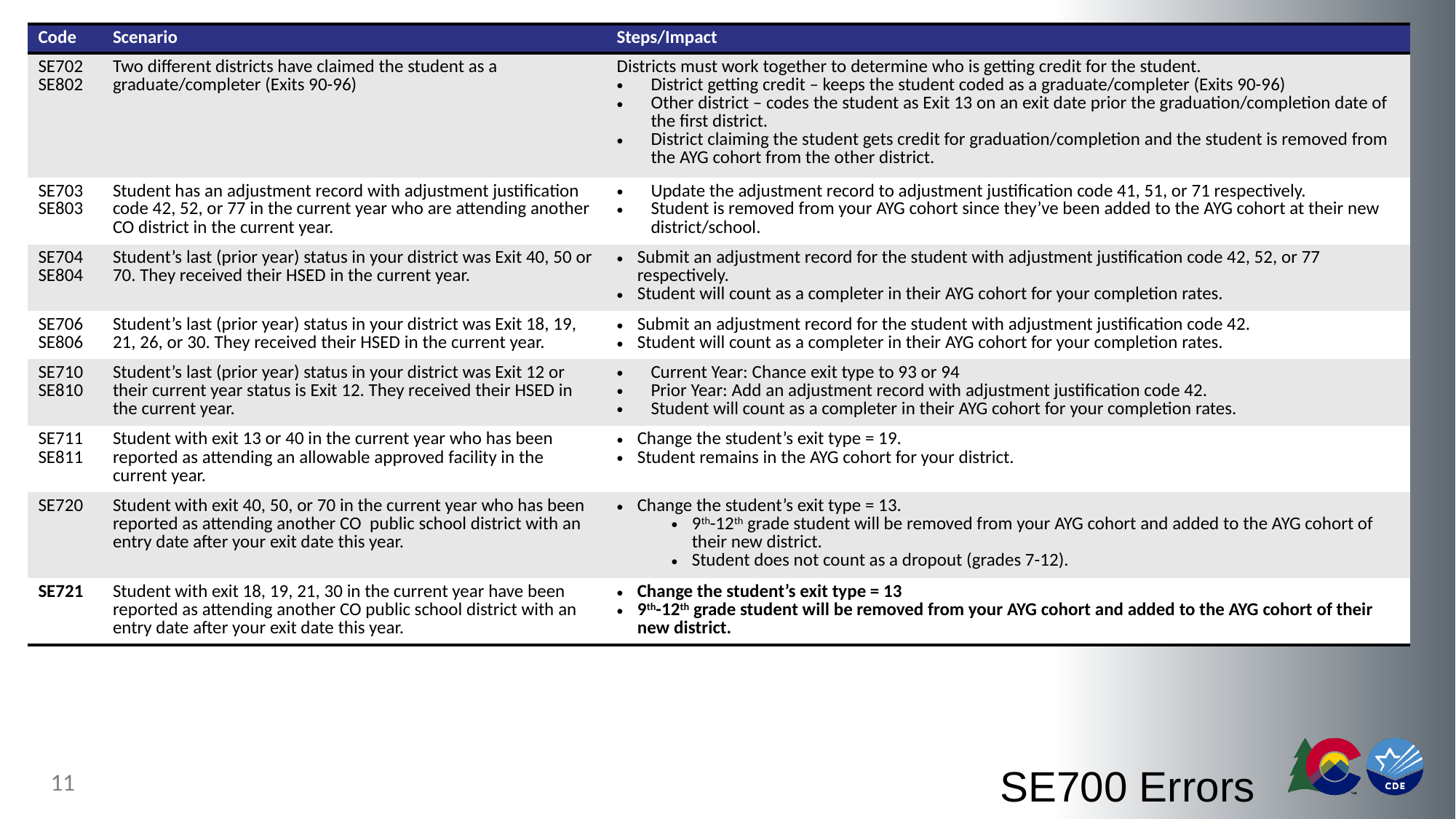

| Code | Scenario | Steps/Impact |
| --- | --- | --- |
| SE702 SE802 | Two different districts have claimed the student as a graduate/completer (Exits 90-96) | Districts must work together to determine who is getting credit for the student. District getting credit – keeps the student coded as a graduate/completer (Exits 90-96) Other district – codes the student as Exit 13 on an exit date prior the graduation/completion date of the first district. District claiming the student gets credit for graduation/completion and the student is removed from the AYG cohort from the other district. |
| SE703 SE803 | Student has an adjustment record with adjustment justification code 42, 52, or 77 in the current year who are attending another CO district in the current year. | Update the adjustment record to adjustment justification code 41, 51, or 71 respectively. Student is removed from your AYG cohort since they’ve been added to the AYG cohort at their new district/school. |
| SE704 SE804 | Student’s last (prior year) status in your district was Exit 40, 50 or 70. They received their HSED in the current year. | Submit an adjustment record for the student with adjustment justification code 42, 52, or 77 respectively. Student will count as a completer in their AYG cohort for your completion rates. |
| SE706 SE806 | Student’s last (prior year) status in your district was Exit 18, 19, 21, 26, or 30. They received their HSED in the current year. | Submit an adjustment record for the student with adjustment justification code 42. Student will count as a completer in their AYG cohort for your completion rates. |
| SE710 SE810 | Student’s last (prior year) status in your district was Exit 12 or their current year status is Exit 12. They received their HSED in the current year. | Current Year: Chance exit type to 93 or 94 Prior Year: Add an adjustment record with adjustment justification code 42. Student will count as a completer in their AYG cohort for your completion rates. |
| SE711 SE811 | Student with exit 13 or 40 in the current year who has been reported as attending an allowable approved facility in the current year. | Change the student’s exit type = 19. Student remains in the AYG cohort for your district. |
| SE720 | Student with exit 40, 50, or 70 in the current year who has been reported as attending another CO public school district with an entry date after your exit date this year. | Change the student’s exit type = 13. 9th-12th grade student will be removed from your AYG cohort and added to the AYG cohort of their new district. Student does not count as a dropout (grades 7-12). |
| SE721 | Student with exit 18, 19, 21, 30 in the current year have been reported as attending another CO public school district with an entry date after your exit date this year. | Change the student’s exit type = 13 9th-12th grade student will be removed from your AYG cohort and added to the AYG cohort of their new district. |
# SE700 Errors
11